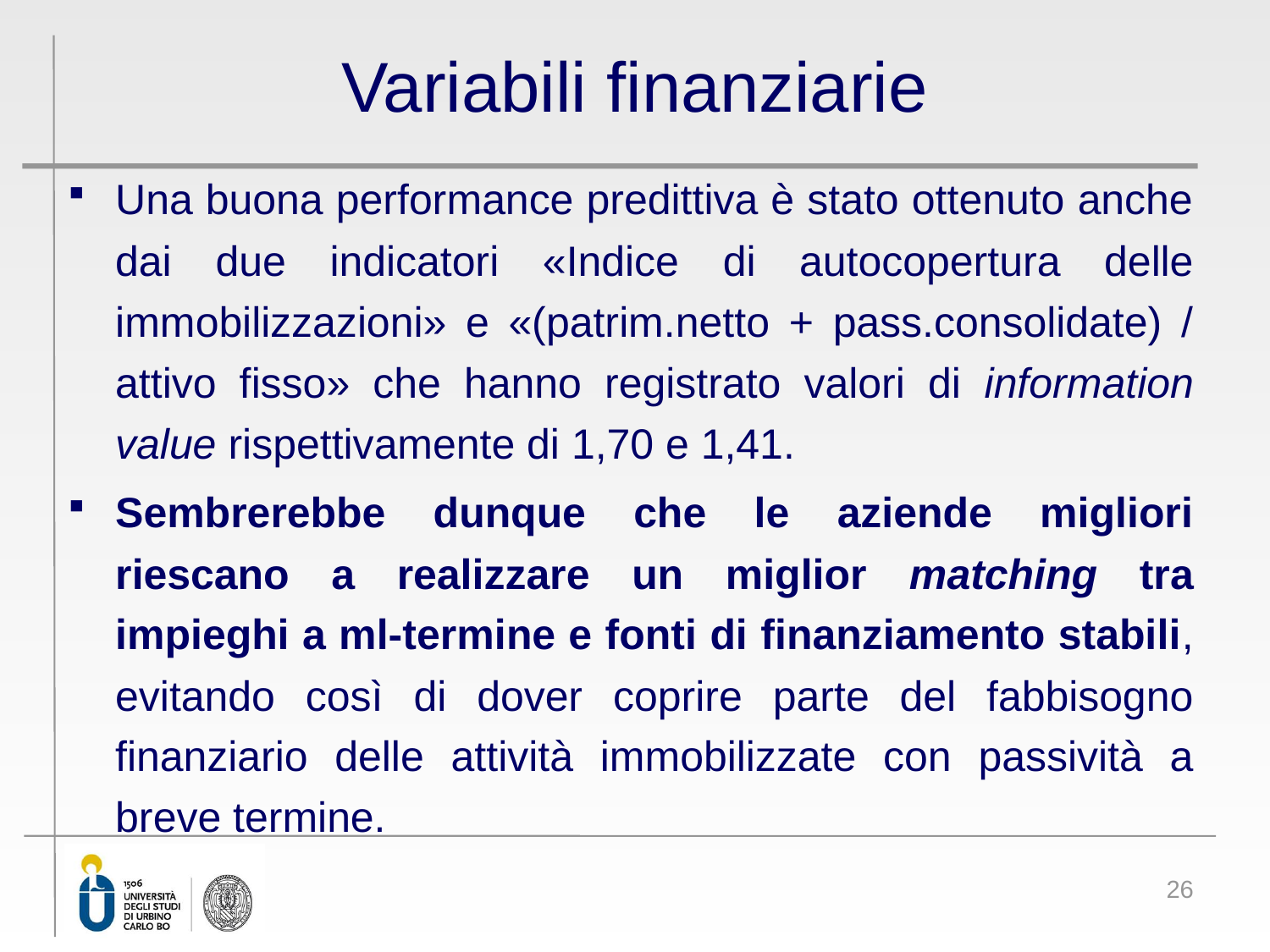

# Variabili finanziarie
Una buona performance predittiva è stato ottenuto anche dai due indicatori «Indice di autocopertura delle immobilizzazioni» e «(patrim.netto + pass.consolidate) / attivo fisso» che hanno registrato valori di information value rispettivamente di 1,70 e 1,41.
Sembrerebbe dunque che le aziende migliori riescano a realizzare un miglior matching tra impieghi a ml-termine e fonti di finanziamento stabili, evitando così di dover coprire parte del fabbisogno finanziario delle attività immobilizzate con passività a breve termine.
26